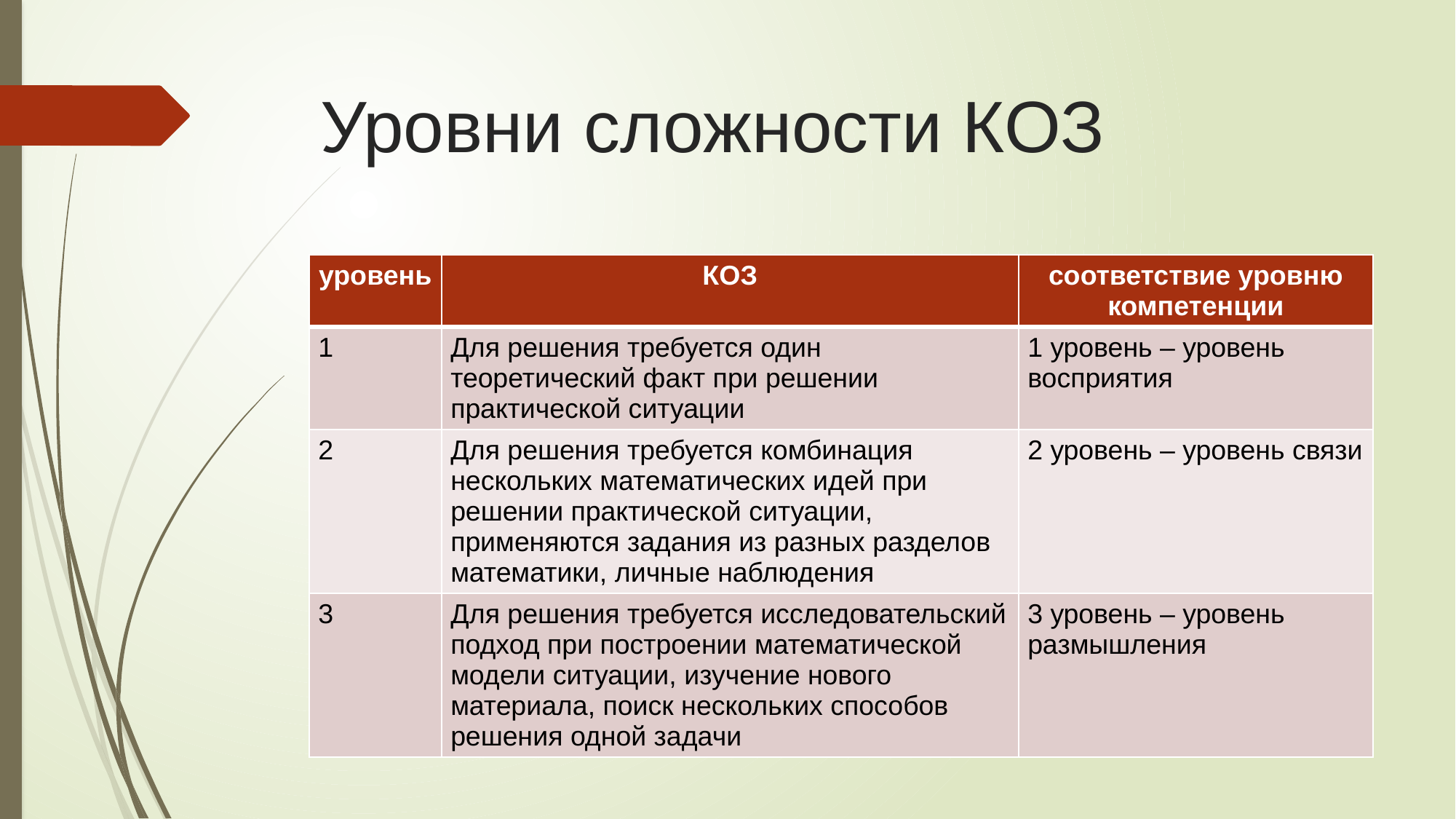

# Уровни сложности КОЗ
| уровень | КОЗ | соответствие уровню компетенции |
| --- | --- | --- |
| 1 | Для решения требуется один теоретический факт при решении практической ситуации | 1 уровень – уровень восприятия |
| 2 | Для решения требуется комбинация нескольких математических идей при решении практической ситуации, применяются задания из разных разделов математики, личные наблюдения | 2 уровень – уровень связи |
| 3 | Для решения требуется исследовательский подход при построении математической модели ситуации, изучение нового материала, поиск нескольких способов решения одной задачи | 3 уровень – уровень размышления |